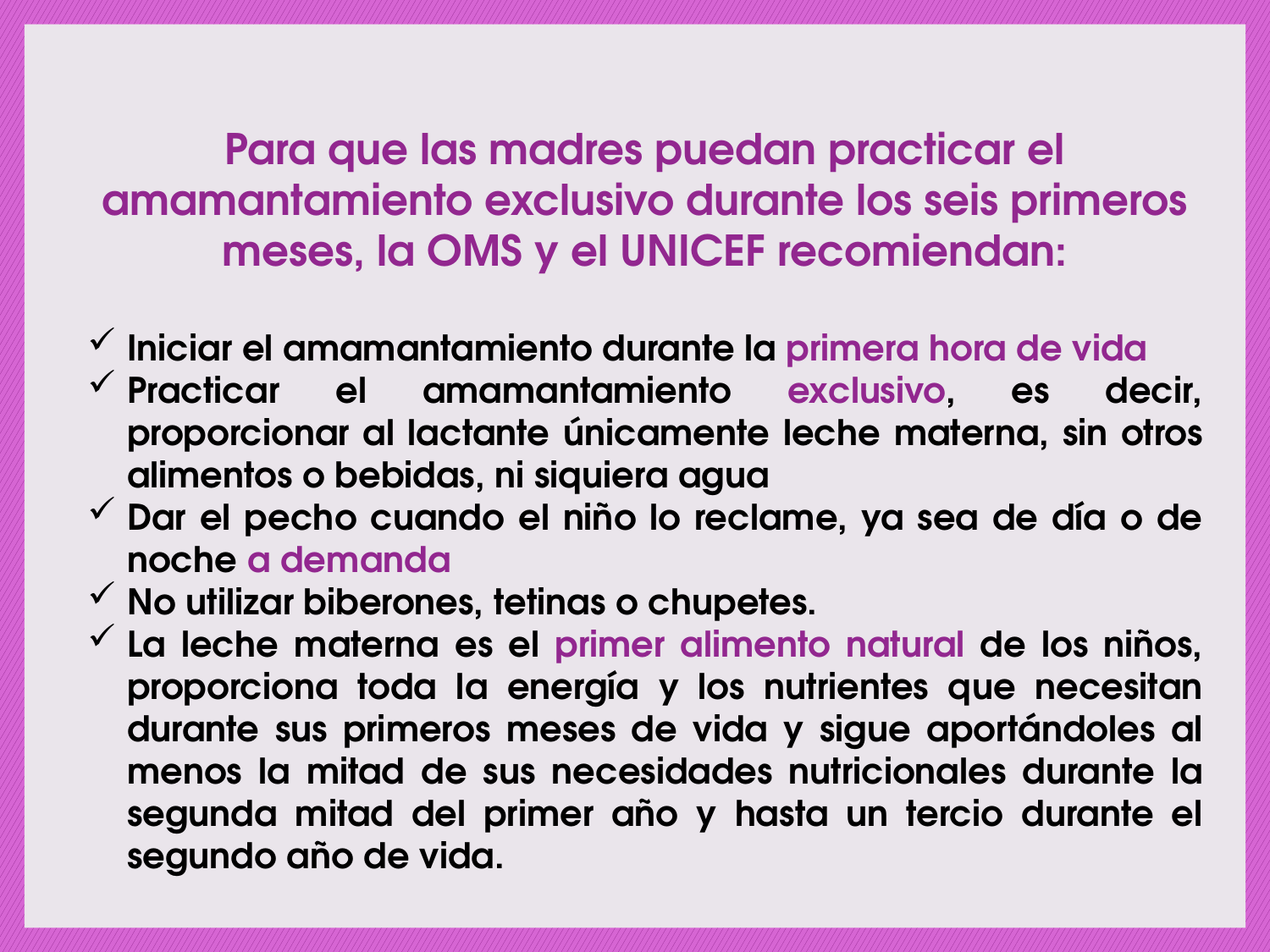

Para que las madres puedan practicar el amamantamiento exclusivo durante los seis primeros meses, la OMS y el UNICEF recomiendan:

Iniciar el amamantamiento durante la primera hora de vida
Practicar el amamantamiento exclusivo, es decir, proporcionar al lactante únicamente leche materna, sin otros alimentos o bebidas, ni siquiera agua
Dar el pecho cuando el niño lo reclame, ya sea de día o de noche a demanda
No utilizar biberones, tetinas o chupetes.
La leche materna es el primer alimento natural de los niños, proporciona toda la energía y los nutrientes que necesitan durante sus primeros meses de vida y sigue aportándoles al menos la mitad de sus necesidades nutricionales durante la segunda mitad del primer año y hasta un tercio durante el segundo año de vida.